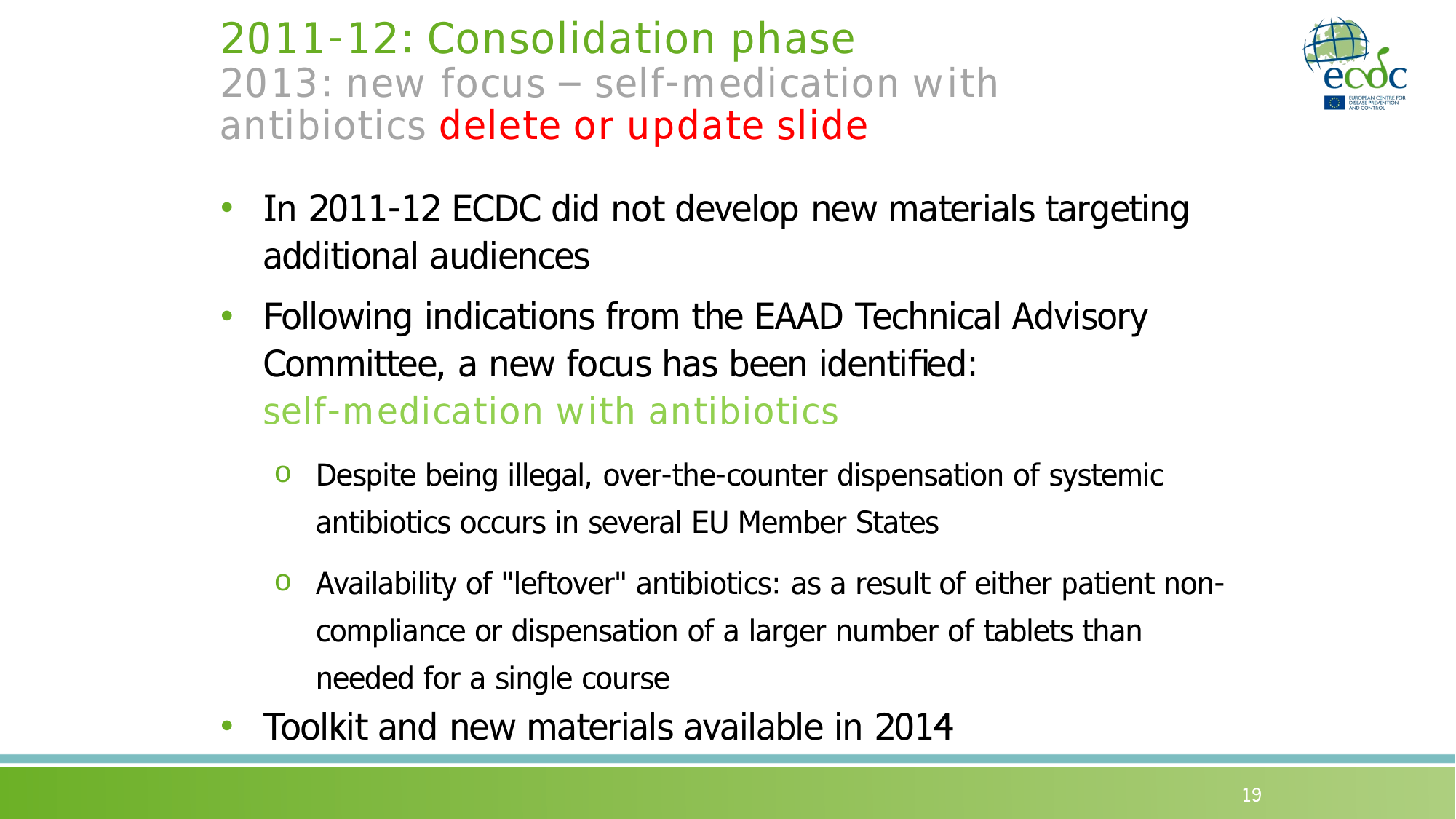

# 2011-12: Consolidation phase 2013: new focus – self-medication with antibiotics delete or update slide
In 2011-12 ECDC did not develop new materials targeting additional audiences
Following indications from the EAAD Technical Advisory Committee, a new focus has been identified:
self-medication with antibiotics
Despite being illegal, over-the-counter dispensation of systemic antibiotics occurs in several EU Member States
Availability of "leftover" antibiotics: as a result of either patient non-compliance or dispensation of a larger number of tablets than needed for a single course
Toolkit and new materials available in 2014

19